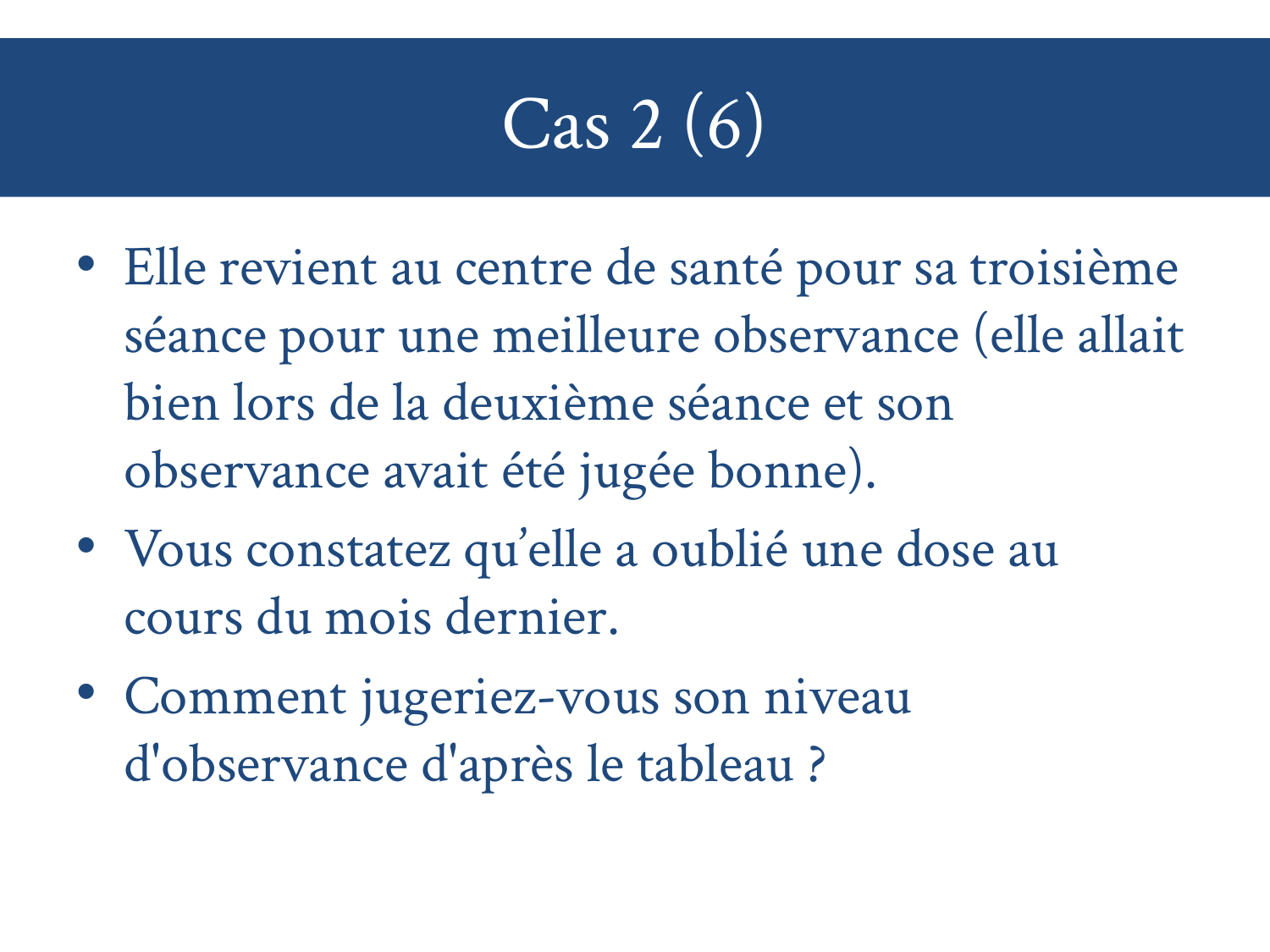

# Cas 2 (6)
Elle revient au centre de santé pour sa troisième séance pour une meilleure observance (elle allait bien lors de la deuxième séance et son observance avait été jugée bonne).
Vous constatez qu’elle a oublié une dose au cours du mois dernier.
Comment jugeriez-vous son niveau d'observance d'après le tableau ?